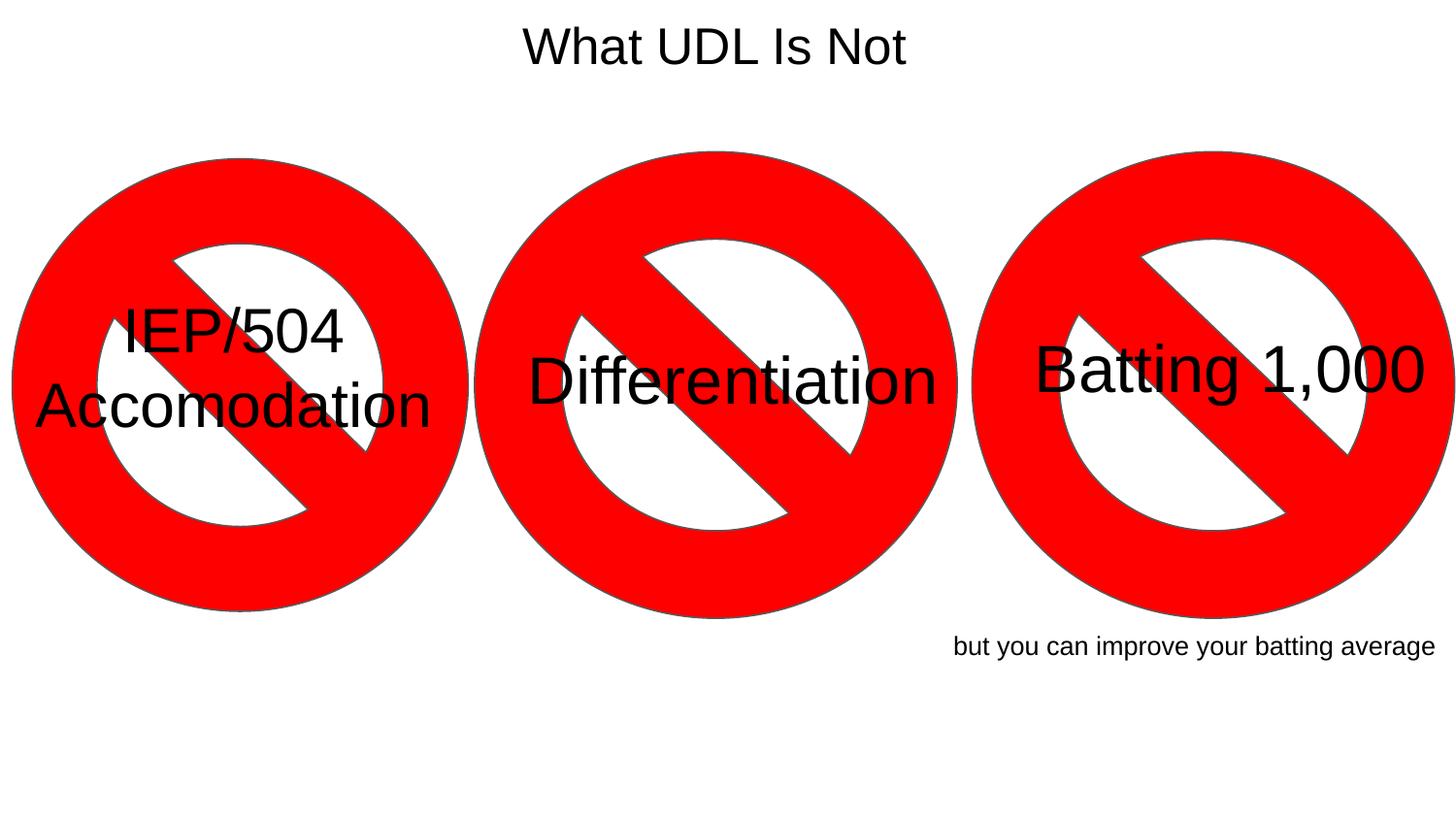

# What UDL Is Not

IEP/504
Accomodation
Batting 1,000
Differentiation
but you can improve your batting average